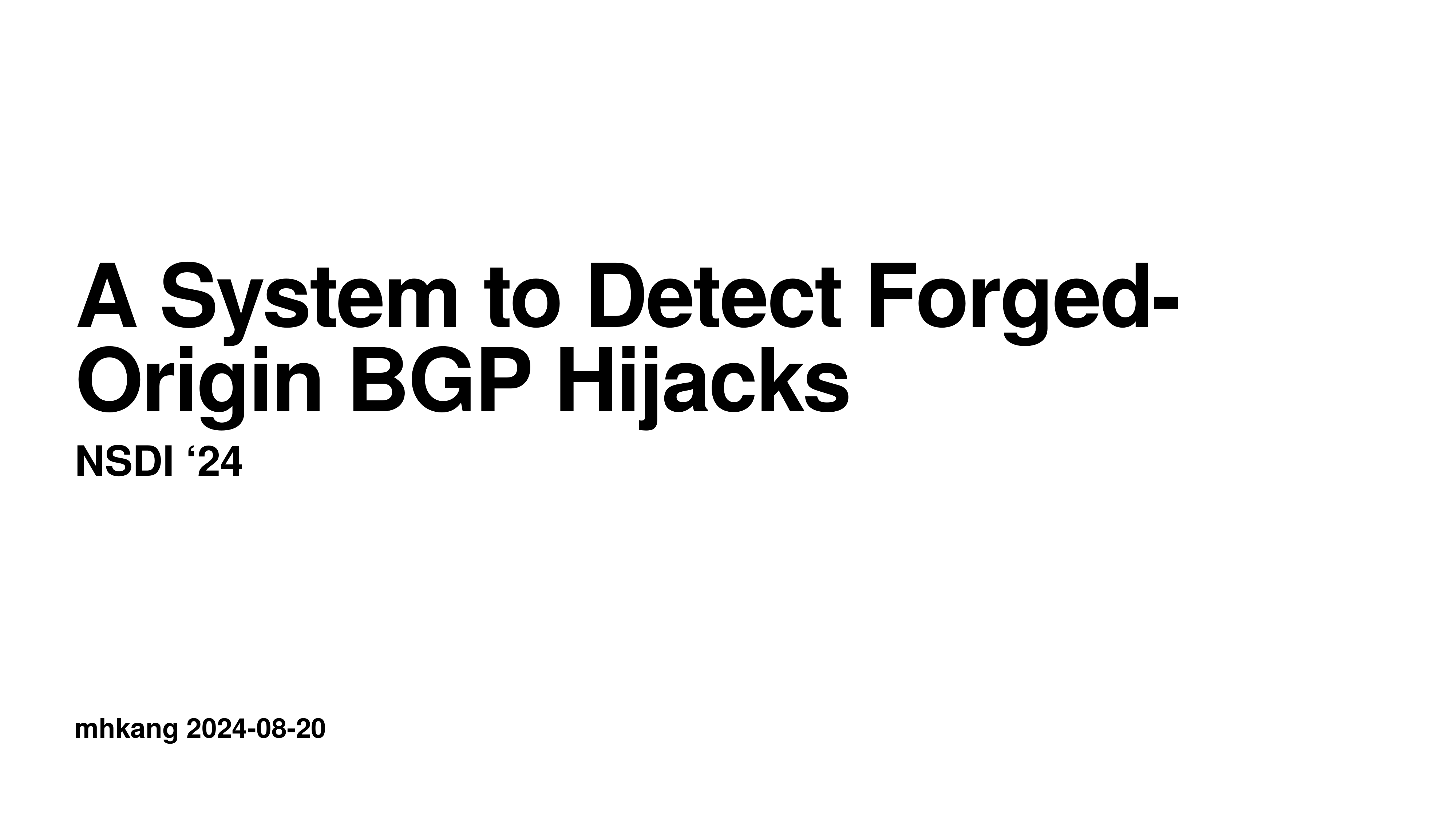

# A System to Detect Forged-Origin BGP Hijacks
NSDI ‘24
mhkang 2024-08-20